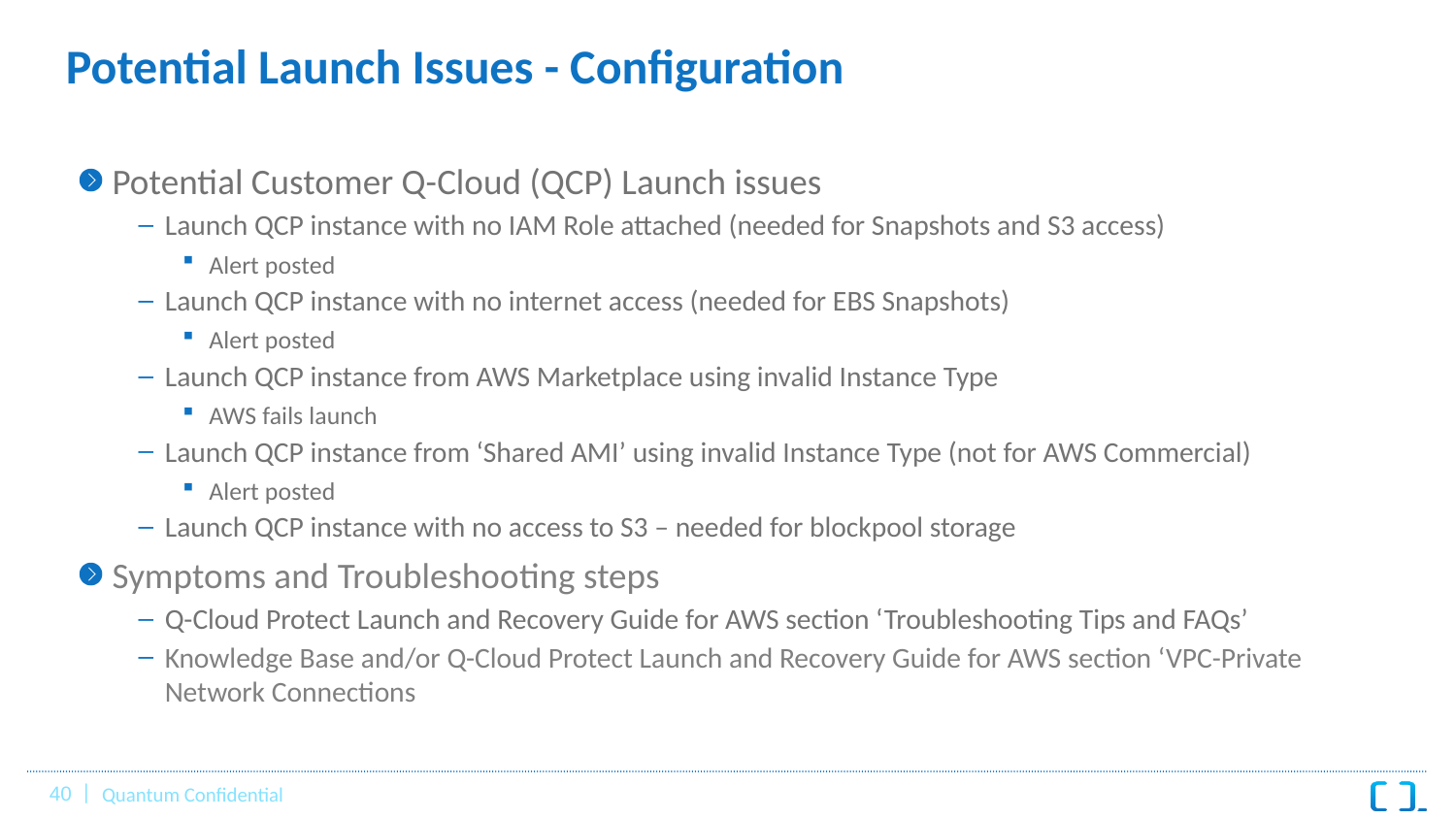

# Potential Launch Issues - Configuration
Potential Customer Q-Cloud (QCP) Launch issues
Launch QCP instance with no IAM Role attached (needed for Snapshots and S3 access)
Alert posted
Launch QCP instance with no internet access (needed for EBS Snapshots)
Alert posted
Launch QCP instance from AWS Marketplace using invalid Instance Type
AWS fails launch
Launch QCP instance from ‘Shared AMI’ using invalid Instance Type (not for AWS Commercial)
Alert posted
Launch QCP instance with no access to S3 – needed for blockpool storage
Symptoms and Troubleshooting steps
Q-Cloud Protect Launch and Recovery Guide for AWS section ‘Troubleshooting Tips and FAQs’
Knowledge Base and/or Q-Cloud Protect Launch and Recovery Guide for AWS section ‘VPC-Private Network Connections